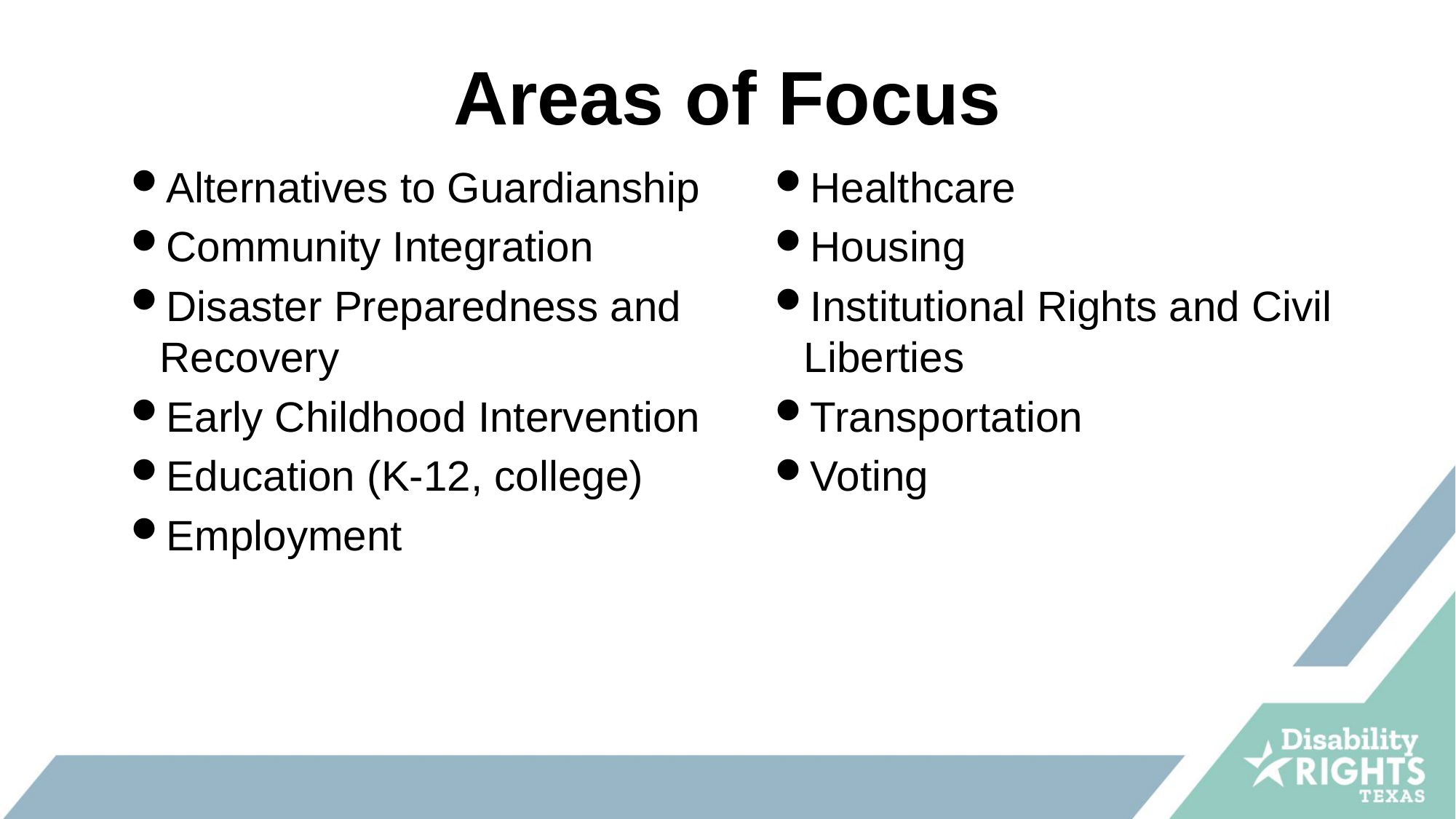

# Areas of Focus
Alternatives to Guardianship
Community Integration
Disaster Preparedness and Recovery
Early Childhood Intervention
Education (K-12, college)
Employment
Healthcare
Housing
Institutional Rights and Civil Liberties
Transportation
Voting